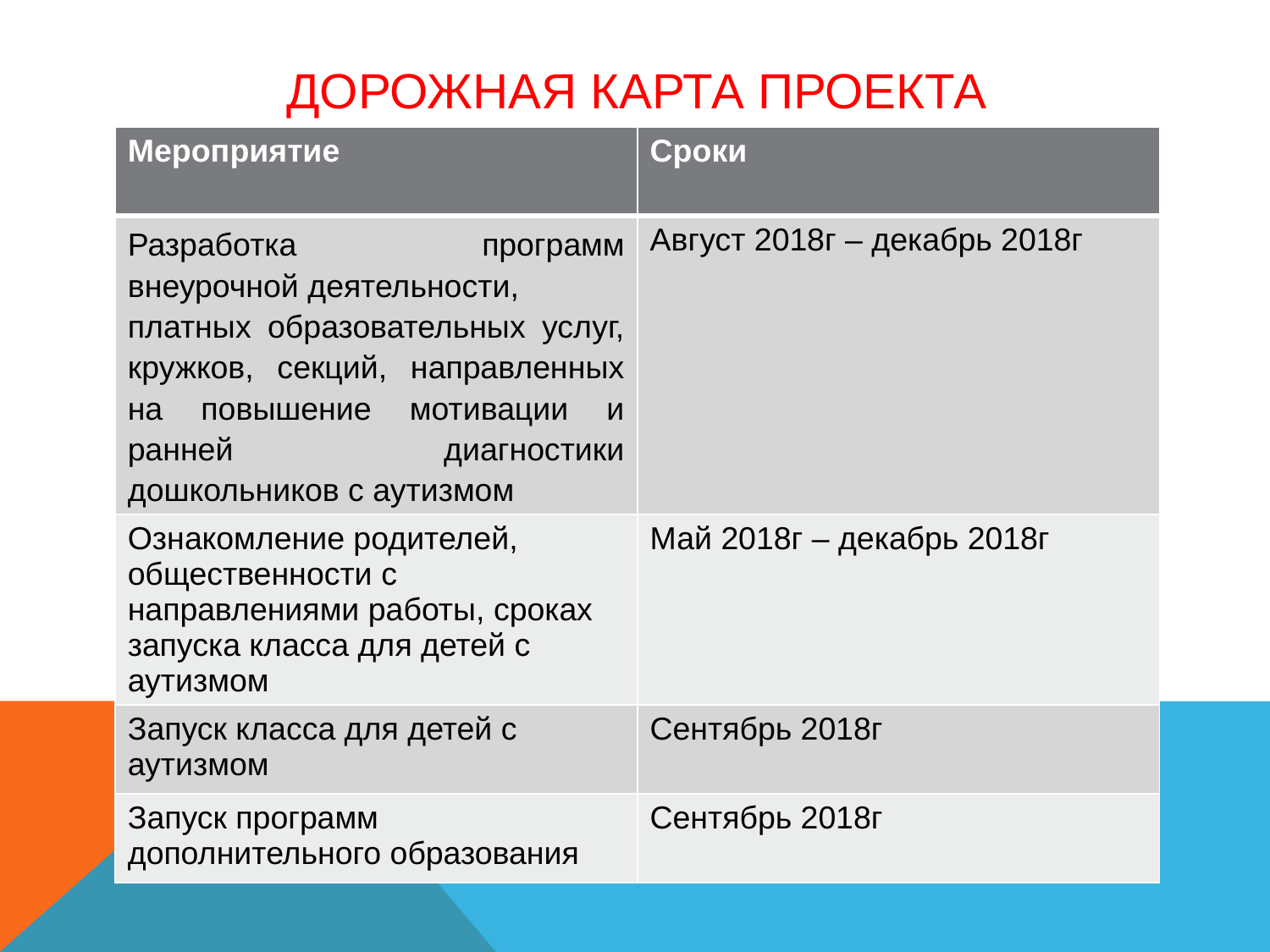

# Дорожная карта проекта
| Мероприятие | Сроки |
| --- | --- |
| Разработка программ внеурочной деятельности, платных образовательных услуг, кружков, секций, направленных на повышение мотивации и ранней диагностики дошкольников с аутизмом | Август 2018г – декабрь 2018г |
| Ознакомление родителей, общественности с направлениями работы, сроках запуска класса для детей с аутизмом | Май 2018г – декабрь 2018г |
| Запуск класса для детей с аутизмом | Сентябрь 2018г |
| Запуск программ дополнительного образования | Сентябрь 2018г |